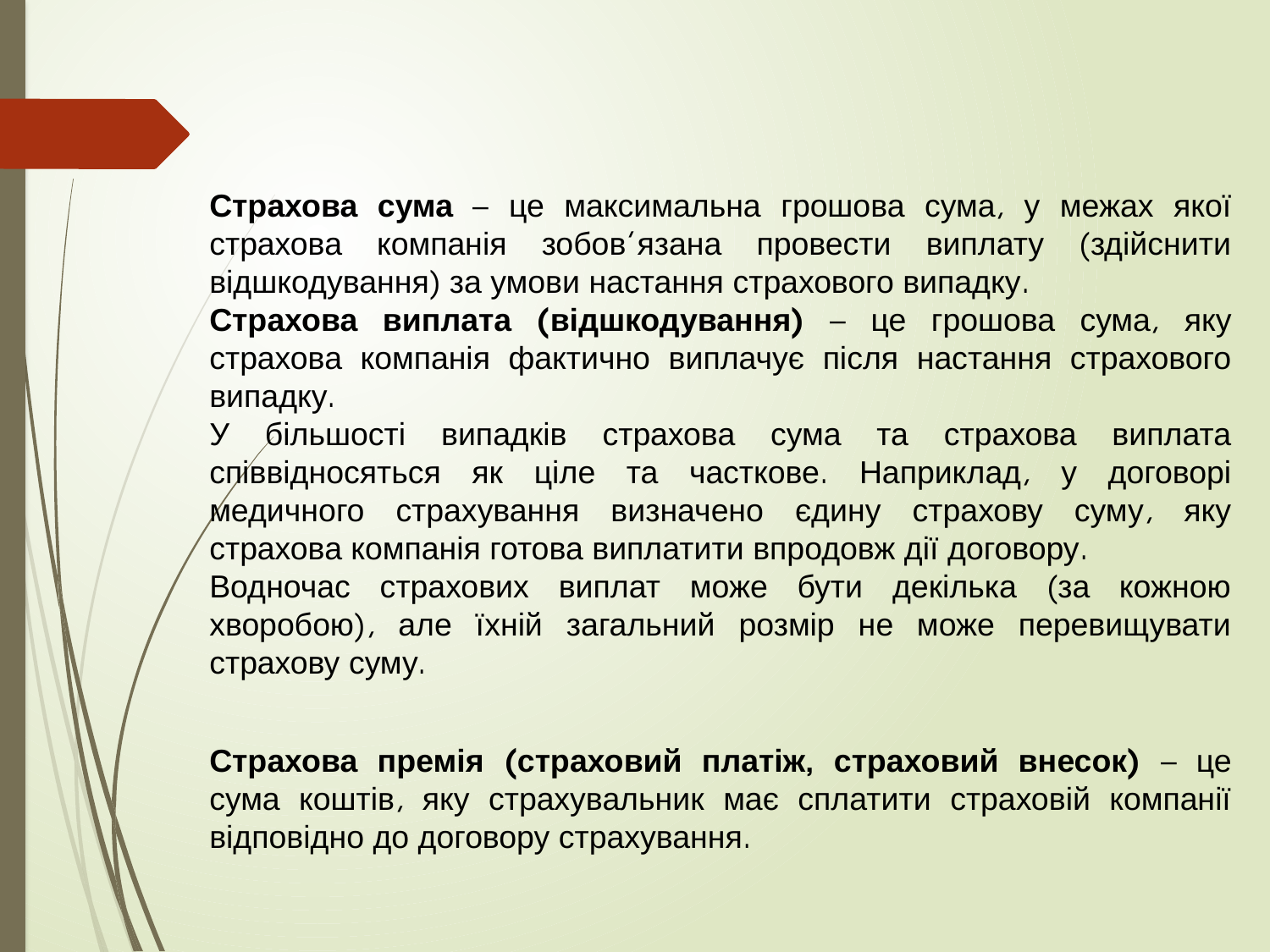

Страхова сума – це максимальна грошова сума, у межах якої страхова компанія зобов’язана провести виплату (здійснити відшкодування) за умови настання страхового випадку.
Страхова виплата (відшкодування) – це грошова сума, яку страхова компанія фактично виплачує після настання страхового випадку.
У більшості випадків страхова сума та страхова виплата співвідносяться як ціле та часткове. Наприклад, у договорі медичного страхування визначено єдину страхову суму, яку страхова компанія готова виплатити впродовж дії договору.
Водночас страхових виплат може бути декілька (за кожною хворобою), але їхній загальний розмір не може перевищувати страхову суму.
Страхова премія (страховий платіж, страховий внесок) – це сума коштів, яку страхувальник має сплатити страховій компанії відповідно до договору страхування.